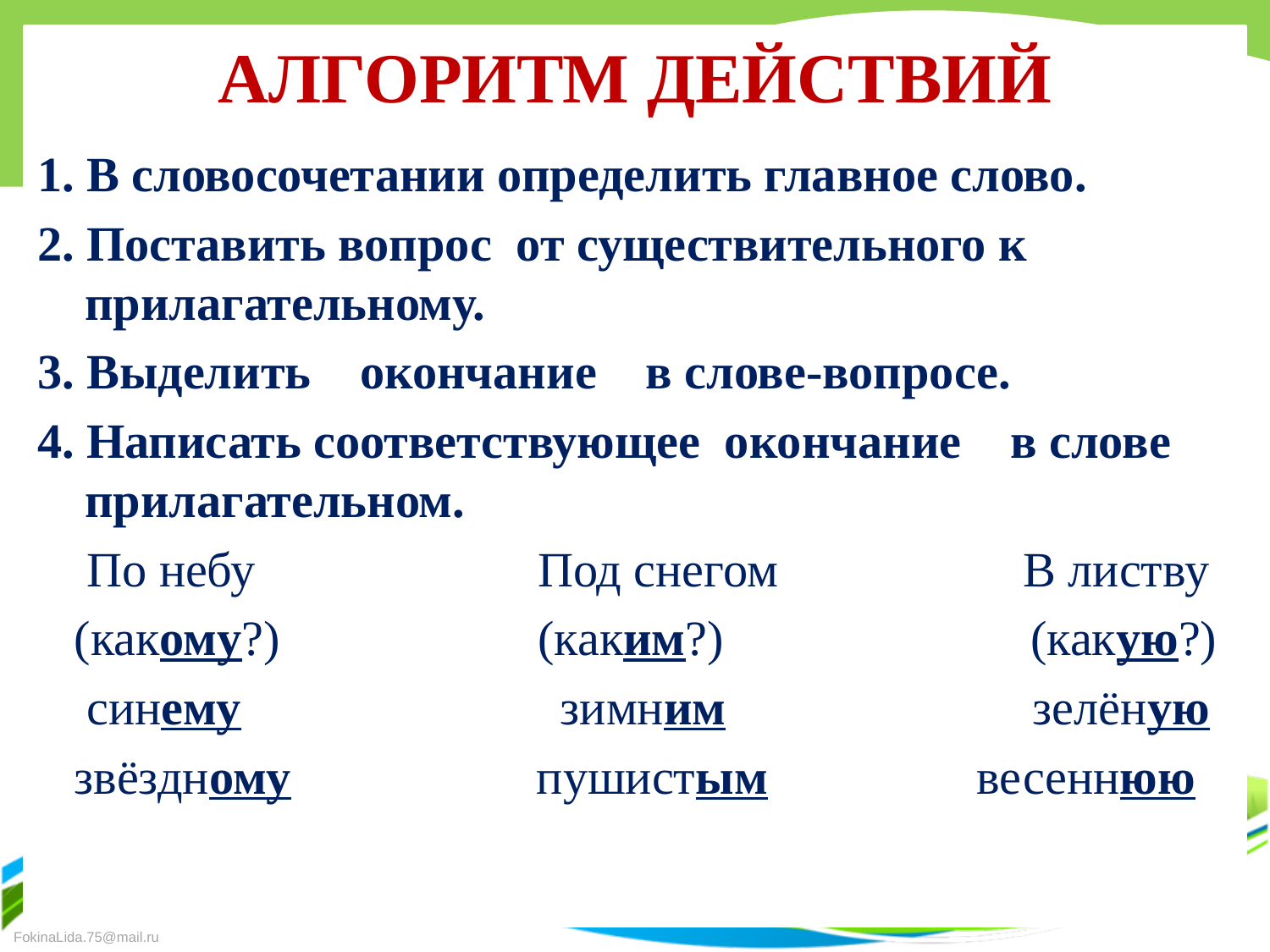

# АЛГОРИТМ ДЕЙСТВИЙ
1. В словосочетании определить главное слово.
2. Поставить вопрос  от существительного к прилагательному.
3. Выделить    окончание    в слове-вопросе.
4. Написать соответствующее  окончание    в слове прилагательном.
    По небу                       Под снегом                    В листву
   (какому?)                     (каким?)                         (какую?)
    синему                          зимним                         зелёную
   звёздному                    пушистым                 весеннюю